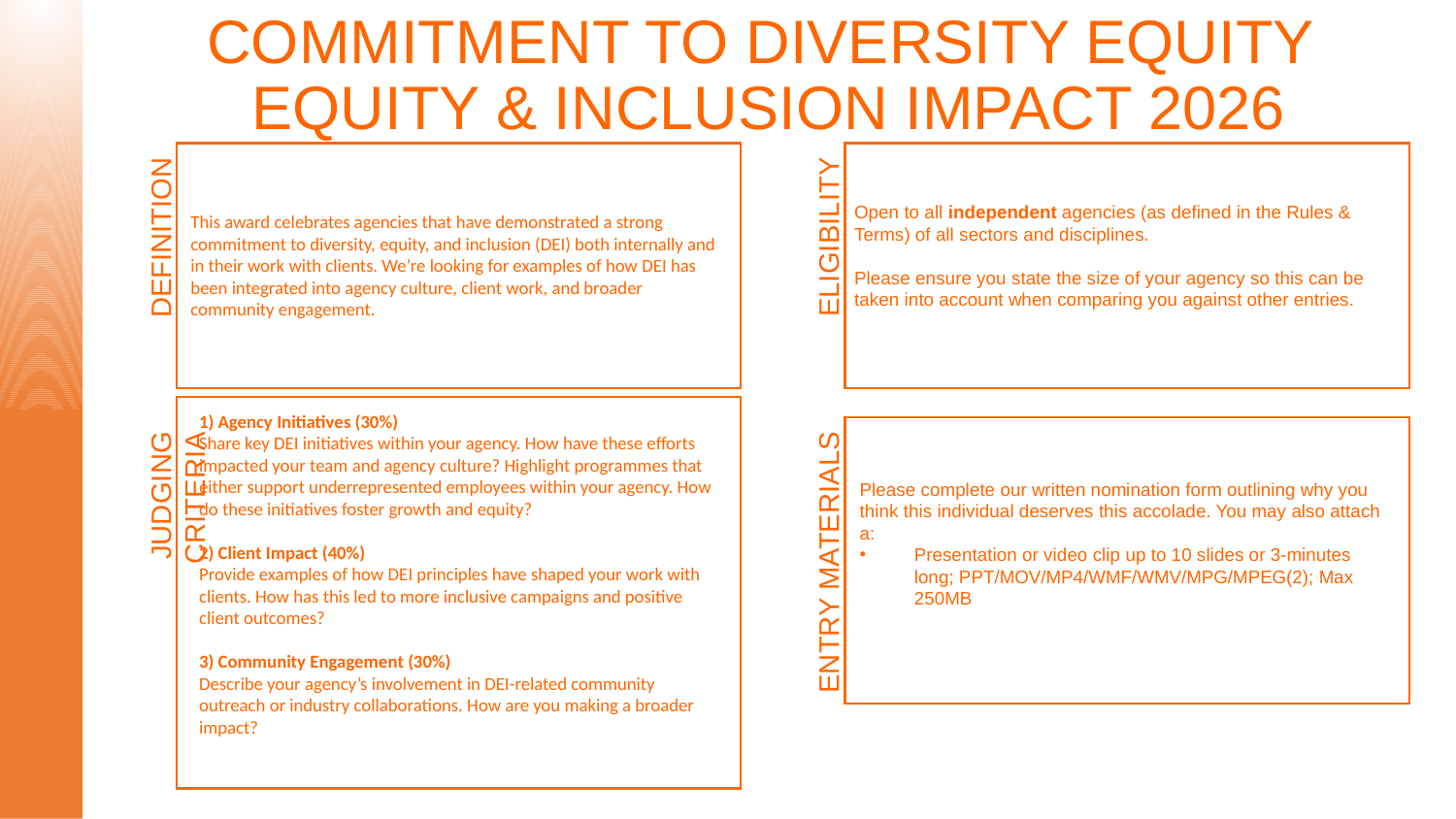

# COMMITMENT TO DIVERSITY EQUITY EQUITY & INCLUSION IMPACT 2026

Open to all independent agencies (as defined in the Rules & Terms) of all sectors and disciplines.

Please ensure you state the size of your agency so this can be taken into account when comparing you against other entries.
This award celebrates agencies that have demonstrated a strong commitment to diversity, equity, and inclusion (DEI) both internally and in their work with clients. We’re looking for examples of how DEI has been integrated into agency culture, client work, and broader community engagement.
ELIGIBILITY
DEFINITION

1) Agency Initiatives (30%)
Share key DEI initiatives within your agency. How have these efforts impacted your team and agency culture? Highlight programmes that either support underrepresented employees within your agency. How do these initiatives foster growth and equity?

2) Client Impact (40%)
Provide examples of how DEI principles have shaped your work with clients. How has this led to more inclusive campaigns and positive client outcomes?

3) Community Engagement (30%)
Describe your agency’s involvement in DEI-related community outreach or industry collaborations. How are you making a broader impact?

Please complete our written nomination form outlining why you think this individual deserves this accolade. You may also attach a:
Presentation or video clip up to 10 slides or 3-minutes long; PPT/MOV/MP4/WMF/WMV/MPG/MPEG(2); Max 250MB

JUDGING CRITERIA
ENTRY MATERIALS